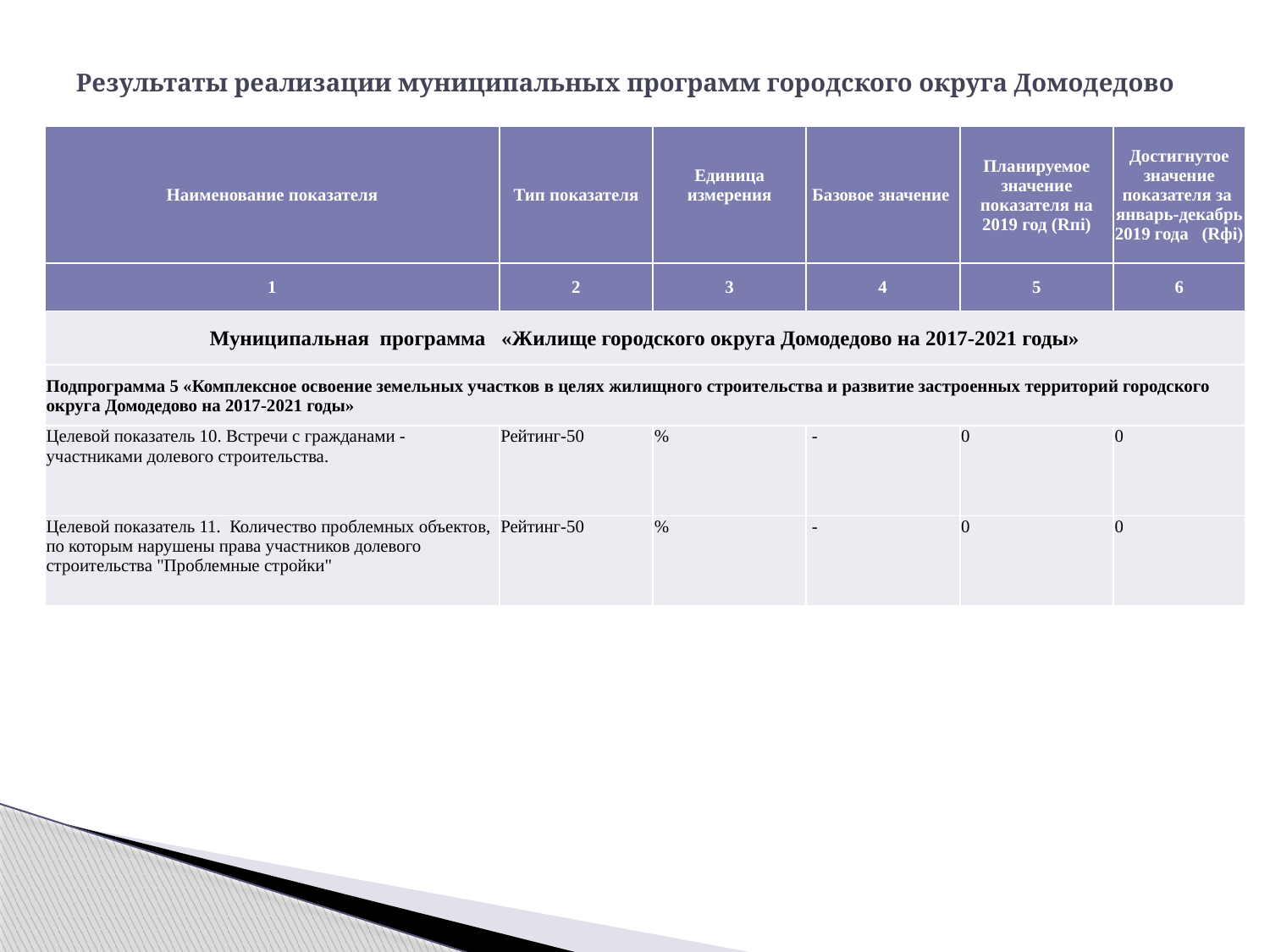

# Результаты реализации муниципальных программ городского округа Домодедово
| Наименование показателя | Тип показателя | Единица измерения | Базовое значение | Планируемое значение показателя на 2019 год (Rпi) | Достигнутое значение показателя за январь-декабрь 2019 года (Rфi) |
| --- | --- | --- | --- | --- | --- |
| 1 | 2 | 3 | 4 | 5 | 6 |
| Муниципальная программа «Жилище городского округа Домодедово на 2017-2021 годы» |  |  |  |  |  |
| Подпрограмма 5 «Комплексное освоение земельных участков в целях жилищного строительства и развитие застроенных территорий городского округа Домодедово на 2017-2021 годы» |  |  |  |  |  |
| Целевой показатель 10. Встречи с гражданами - участниками долевого строительства. | Рейтинг-50 | % | - | 0 | 0 |
| Целевой показатель 11. Количество проблемных объектов, по которым нарушены права участников долевого строительства "Проблемные стройки" | Рейтинг-50 | % | - | 0 | 0 |